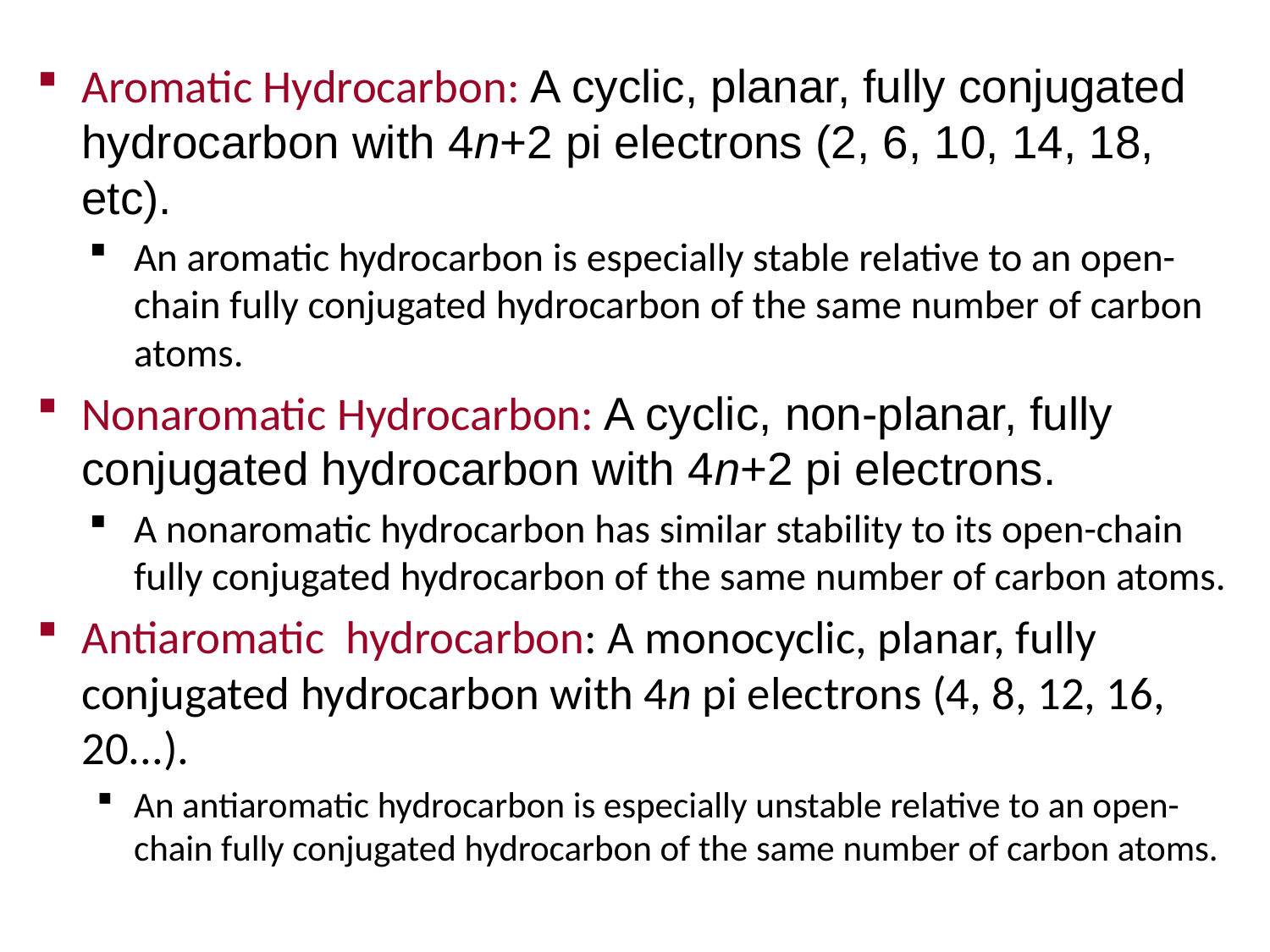

Aromatic Hydrocarbon: A cyclic, planar, fully conjugated hydrocarbon with 4n+2 pi electrons (2, 6, 10, 14, 18, etc).
An aromatic hydrocarbon is especially stable relative to an open-chain fully conjugated hydrocarbon of the same number of carbon atoms.
Nonaromatic Hydrocarbon: A cyclic, non-planar, fully conjugated hydrocarbon with 4n+2 pi electrons.
A nonaromatic hydrocarbon has similar stability to its open-chain fully conjugated hydrocarbon of the same number of carbon atoms.
Antiaromatic  hydrocarbon: A monocyclic, planar, fully conjugated hydrocarbon with 4n pi electrons (4, 8, 12, 16, 20...).
An antiaromatic hydrocarbon is especially unstable relative to an open-chain fully conjugated hydrocarbon of the same number of carbon atoms.